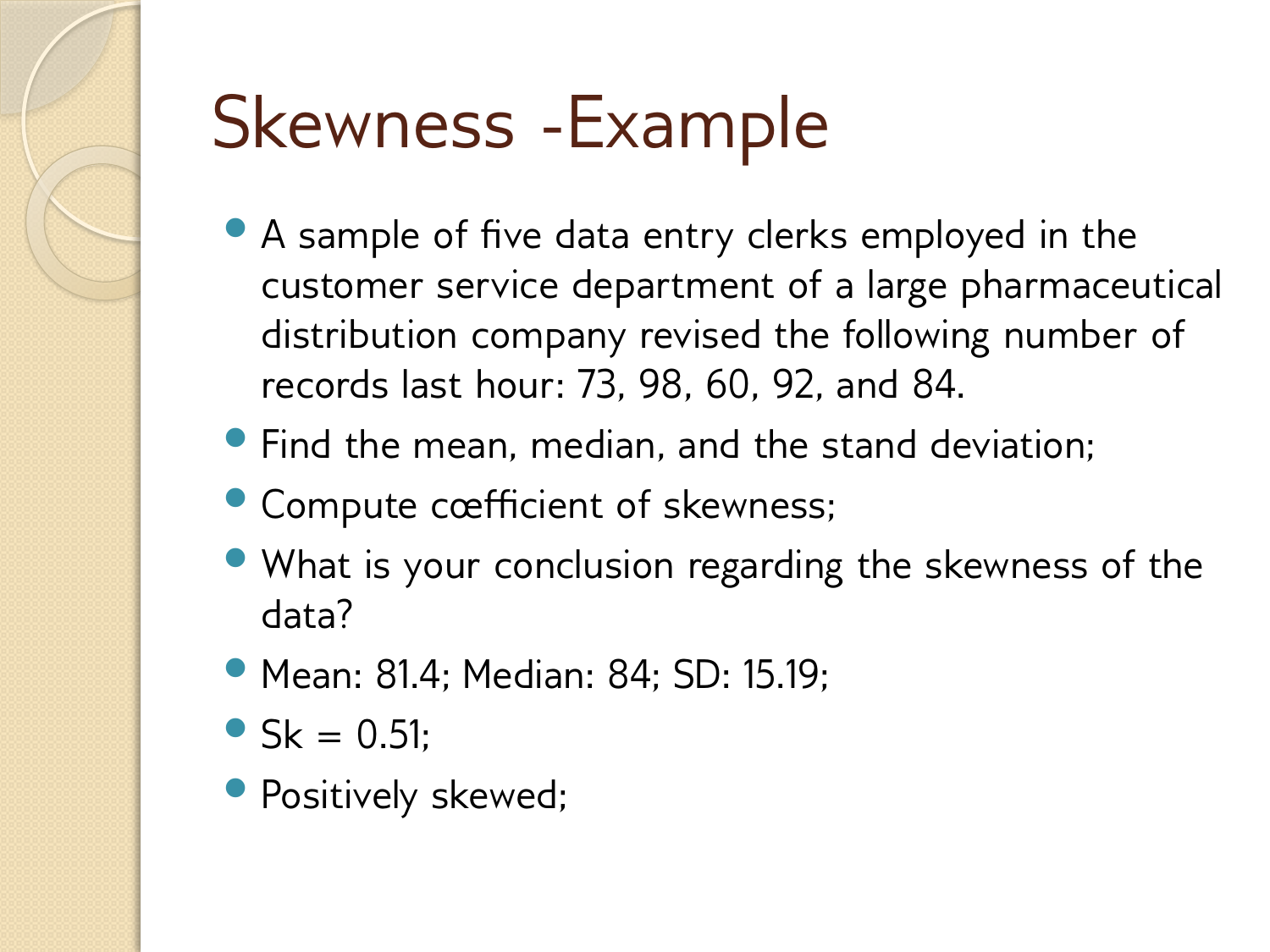

# Skewness -Example
A sample of five data entry clerks employed in the customer service department of a large pharmaceutical distribution company revised the following number of records last hour: 73, 98, 60, 92, and 84.
Find the mean, median, and the stand deviation;
Compute coefficient of skewness;
What is your conclusion regarding the skewness of the data?
Mean: 81.4; Median: 84; SD: 15.19;
Sk = 0.51;
Positively skewed;